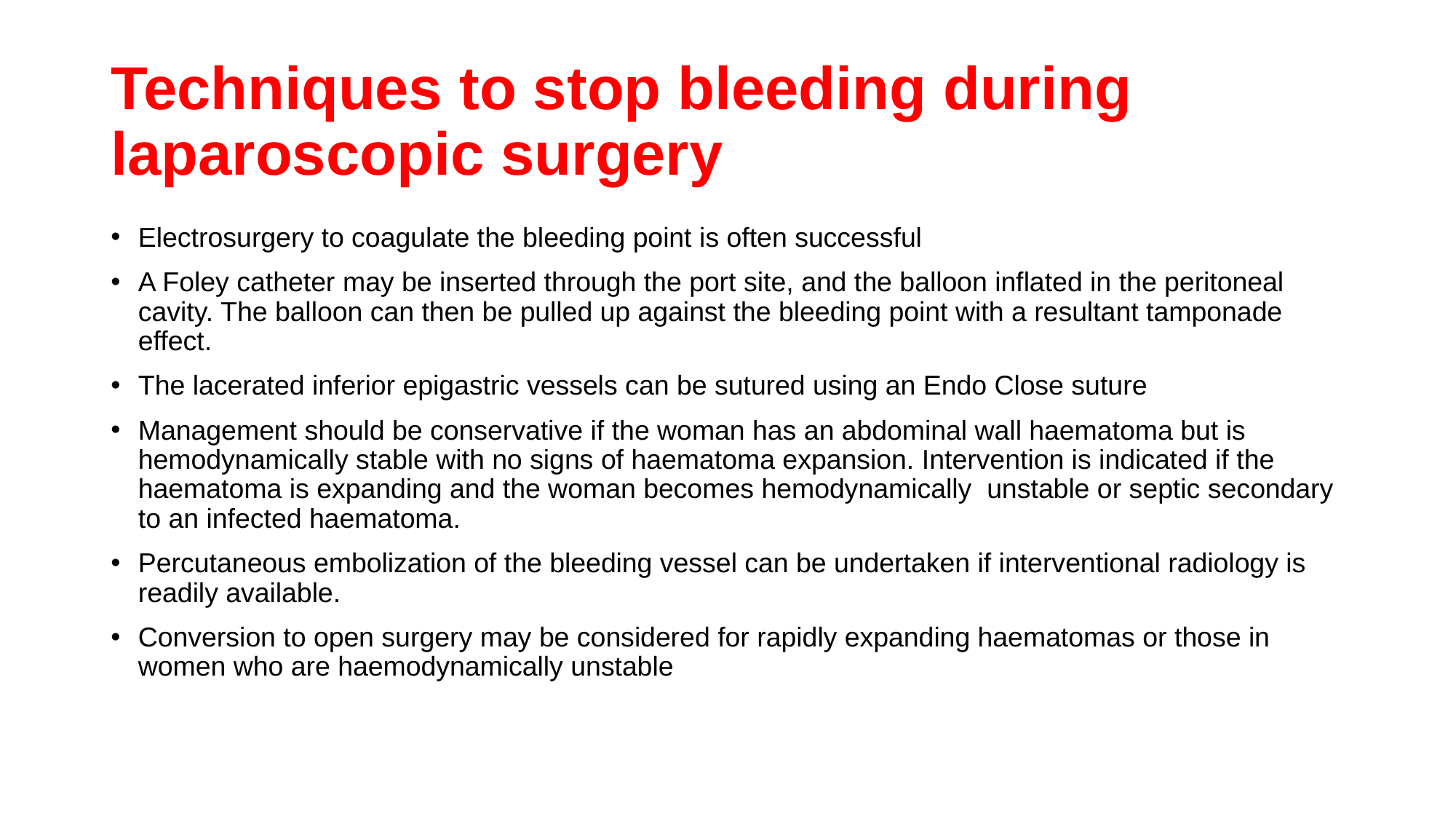

# Techniques to stop bleeding during laparoscopic surgery
Electrosurgery to coagulate the bleeding point is often successful
A Foley catheter may be inserted through the port site, and the balloon inflated in the peritoneal cavity. The balloon can then be pulled up against the bleeding point with a resultant tamponade effect.
The lacerated inferior epigastric vessels can be sutured using an Endo Close suture
Management should be conservative if the woman has an abdominal wall haematoma but is hemodynamically stable with no signs of haematoma expansion. Intervention is indicated if the haematoma is expanding and the woman becomes hemodynamically  unstable or septic secondary to an infected haematoma.
Percutaneous embolization of the bleeding vessel can be undertaken if interventional radiology is readily available.
Conversion to open surgery may be considered for rapidly expanding haematomas or those in women who are haemodynamically unstable